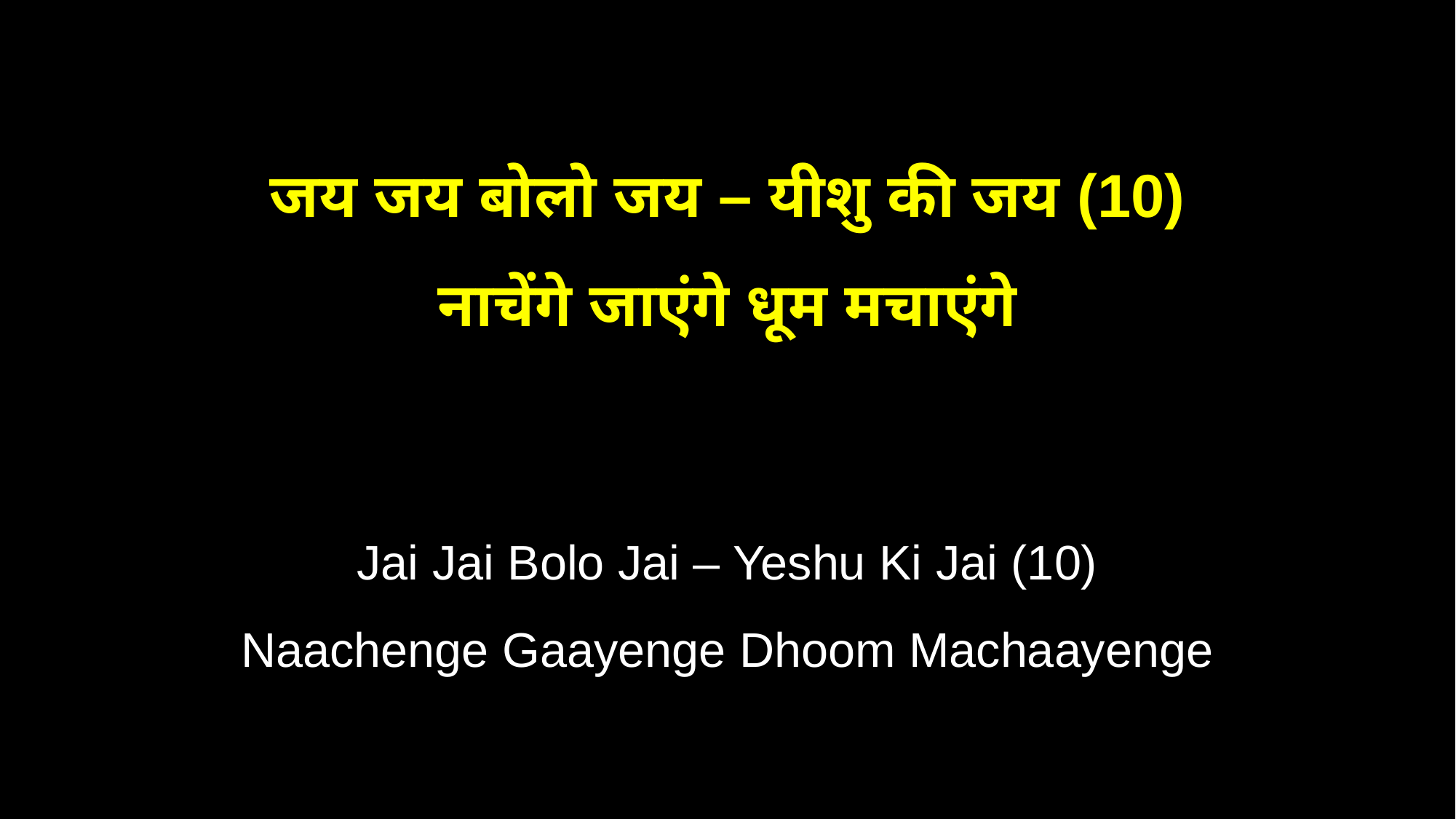

जय जय बोलो जय – यीशु की जय (10)
नाचेंगे जाएंगे धूम मचाएंगे
Jai Jai Bolo Jai – Yeshu Ki Jai (10)
Naachenge Gaayenge Dhoom Machaayenge